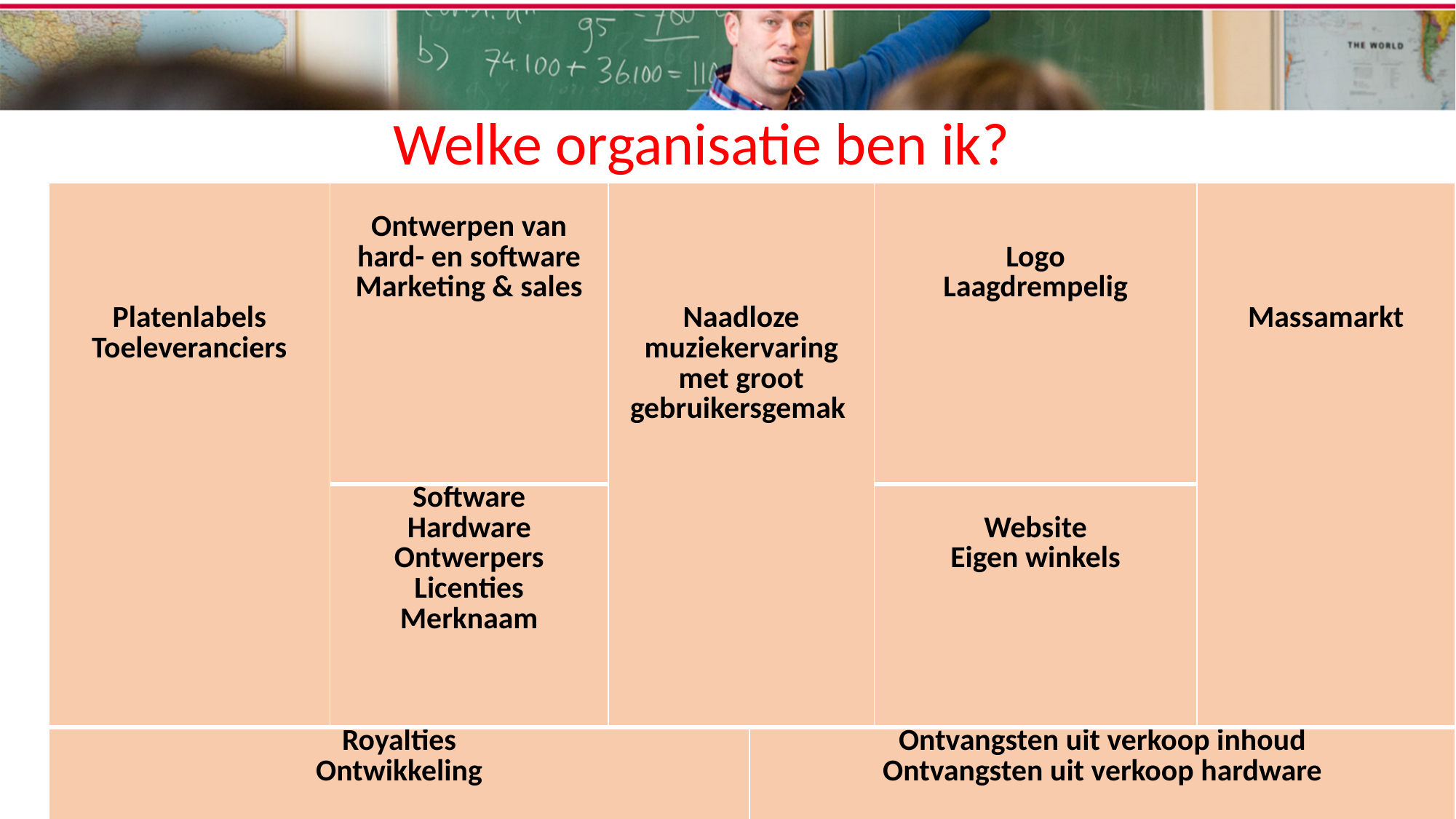

# Welke organisatie ben ik?
| Platenlabels Toeleveranciers | Ontwerpen van hard- en software Marketing & sales | Naadloze muziekervaring met groot gebruikersgemak |  | Logo Laagdrempelig | Massamarkt |
| --- | --- | --- | --- | --- | --- |
|  | Software Hardware Ontwerpers Licenties Merknaam |  |  | Website Eigen winkels |  |
| Royalties Ontwikkeling |  |  | Ontvangsten uit verkoop inhoud Ontvangsten uit verkoop hardware |  |  |